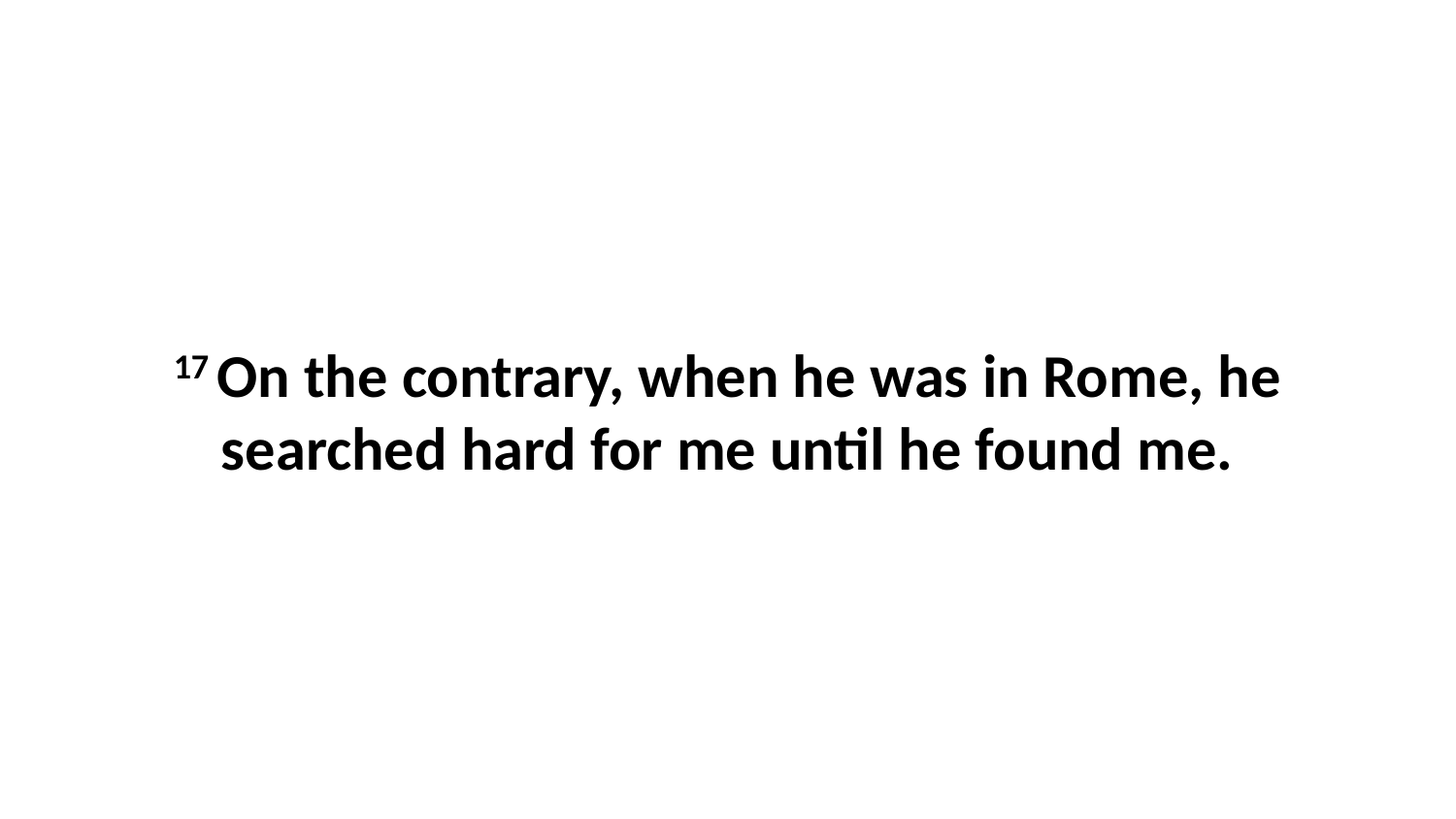

17 On the contrary, when he was in Rome, he searched hard for me until he found me.